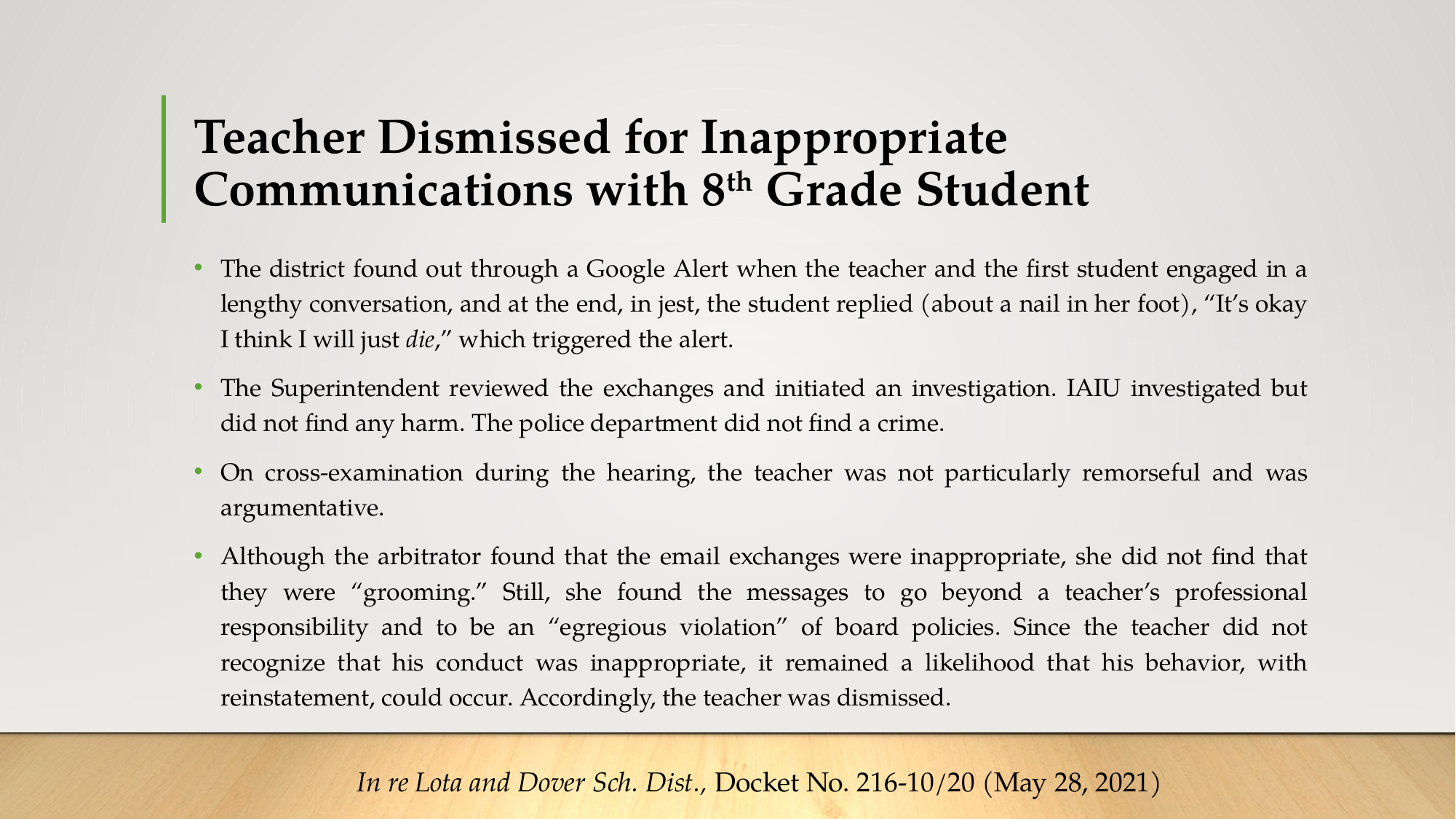

# Teacher Dismissed for Inappropriate Communications with 8th Grade Student
The district found out through a Google Alert when the teacher and the first student engaged in a lengthy conversation, and at the end, in jest, the student replied (about a nail in her foot), “It’s okay I think I will just die,” which triggered the alert.
The Superintendent reviewed the exchanges and initiated an investigation. IAIU investigated but did not find any harm. The police department did not find a crime.
On cross-examination during the hearing, the teacher was not particularly remorseful and was argumentative.
Although the arbitrator found that the email exchanges were inappropriate, she did not find that they were “grooming.” Still, she found the messages to go beyond a teacher’s professional responsibility and to be an “egregious violation” of board policies. Since the teacher did not recognize that his conduct was inappropriate, it remained a likelihood that his behavior, with reinstatement, could occur. Accordingly, the teacher was dismissed.

In re Lota and Dover Sch. Dist., Docket No. 216-10/20 (May 28, 2021)